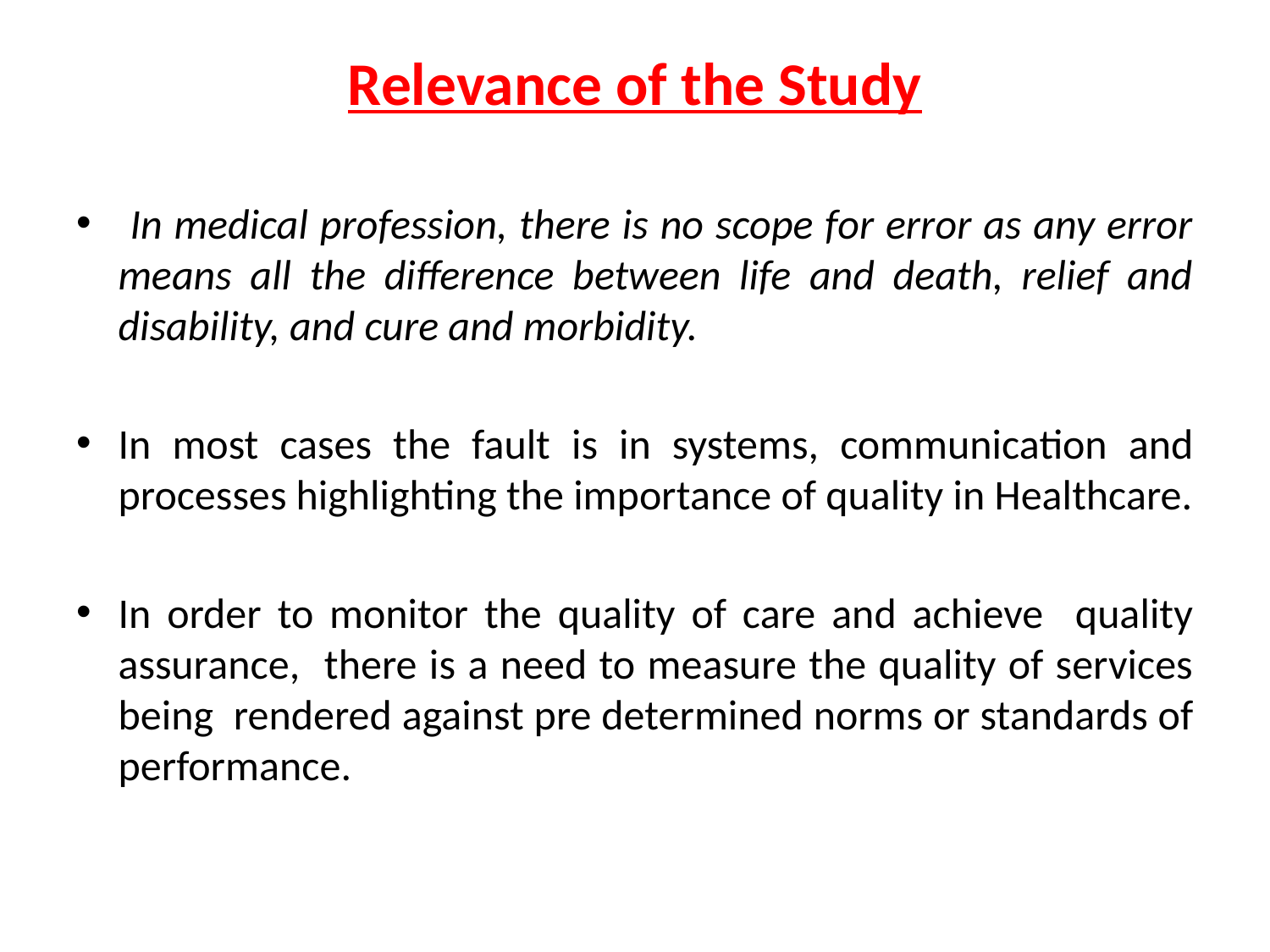

# Relevance of the Study
 In medical profession, there is no scope for error as any error means all the difference between life and death, relief and disability, and cure and morbidity.

In most cases the fault is in systems, communication and processes highlighting the importance of quality in Healthcare.

In order to monitor the quality of care and achieve  quality assurance,  there is a need to measure the quality of services being  rendered against pre determined norms or standards of performance.